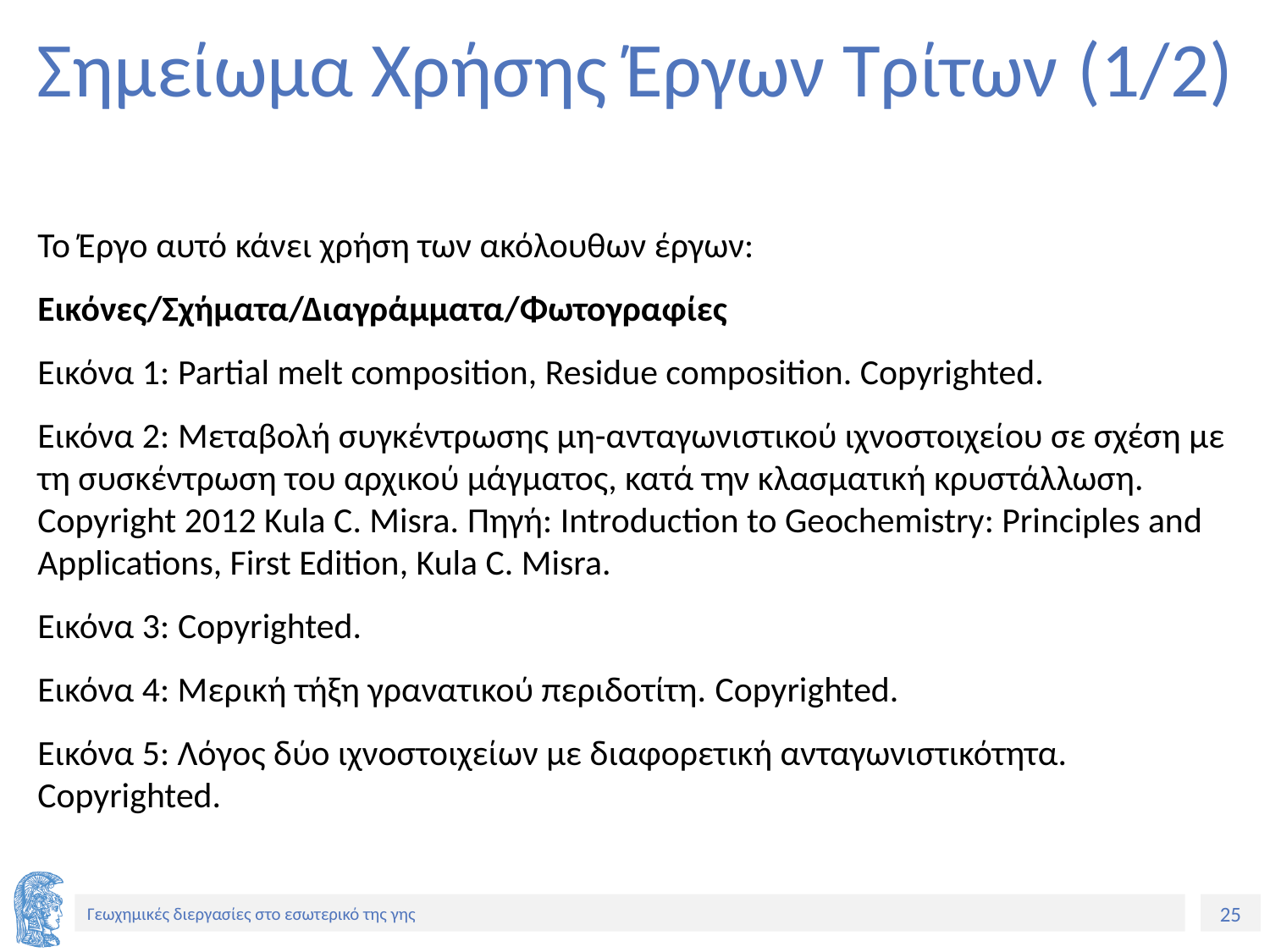

# Σημείωμα Χρήσης Έργων Τρίτων (1/2)
Το Έργο αυτό κάνει χρήση των ακόλουθων έργων:
Εικόνες/Σχήματα/Διαγράμματα/Φωτογραφίες
Εικόνα 1: Partial melt composition, Residue composition. Copyrighted.
Εικόνα 2: Μεταβολή συγκέντρωσης μη-ανταγωνιστικού ιχνοστοιχείου σε σχέση με τη συσκέντρωση του αρχικού μάγματος, κατά την κλασματική κρυστάλλωση. Copyright 2012 Kula C. Misra. Πηγή: Introduction to Geochemistry: Principles and Applications, First Edition, Kula C. Misra.
Εικόνα 3: Copyrighted.
Εικόνα 4: Μερική τήξη γρανατικού περιδοτίτη. Copyrighted.
Εικόνα 5: Λόγος δύο ιχνοστοιχείων με διαφορετική ανταγωνιστικότητα. Copyrighted.